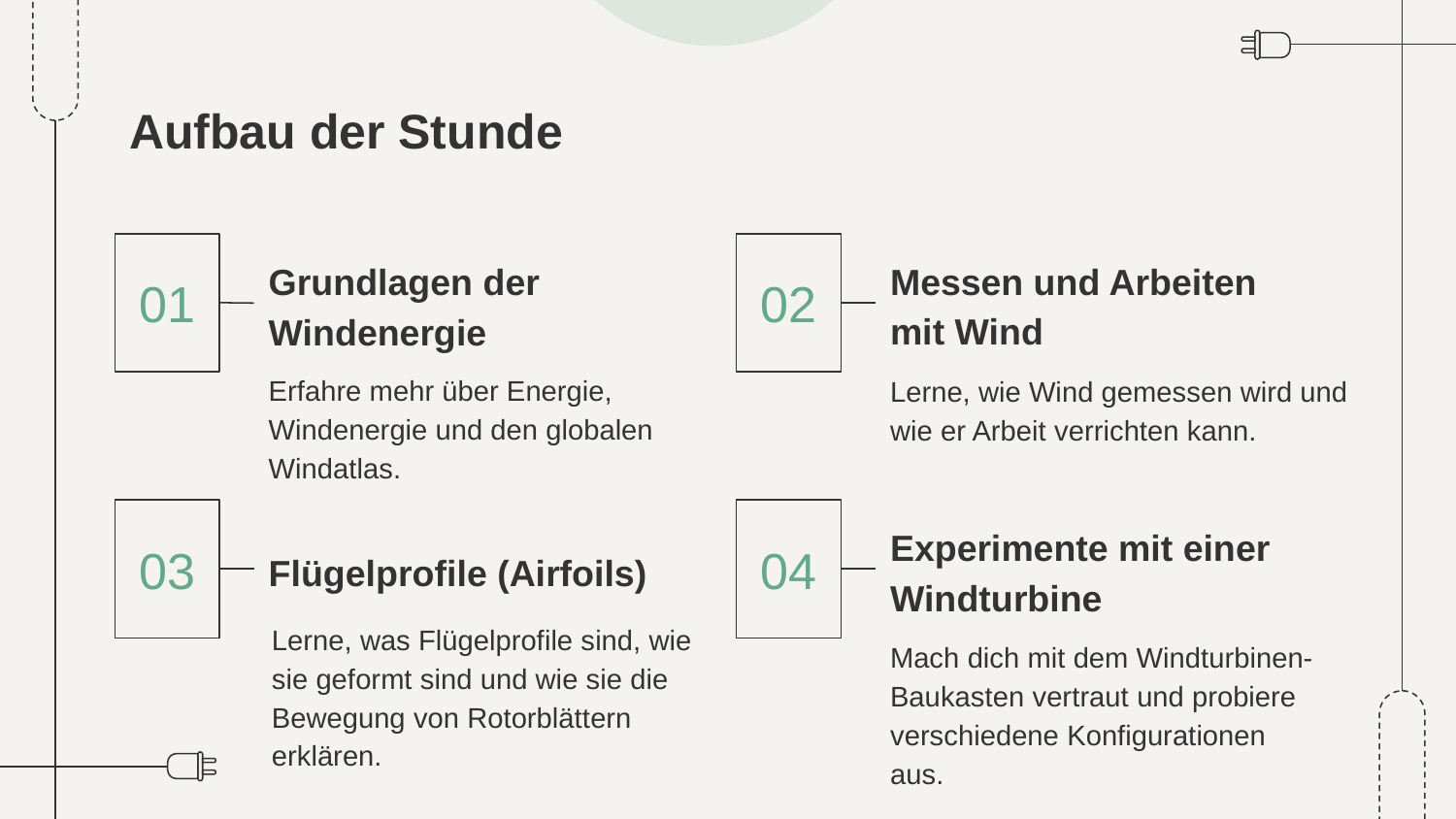

# Aufbau der Stunde
01
Grundlagen der Windenergie
02
Messen und Arbeiten  mit Wind
Erfahre mehr über Energie, Windenergie und den globalen Windatlas.
Lerne, wie Wind gemessen wird und wie er Arbeit verrichten kann.
03
Flügelprofile (Airfoils)
04
Experimente mit einer Windturbine
Lerne, was Flügelprofile sind, wie sie geformt sind und wie sie die Bewegung von Rotorblättern erklären.
Mach dich mit dem Windturbinen-Baukasten vertraut und probiere verschiedene Konfigurationen aus.